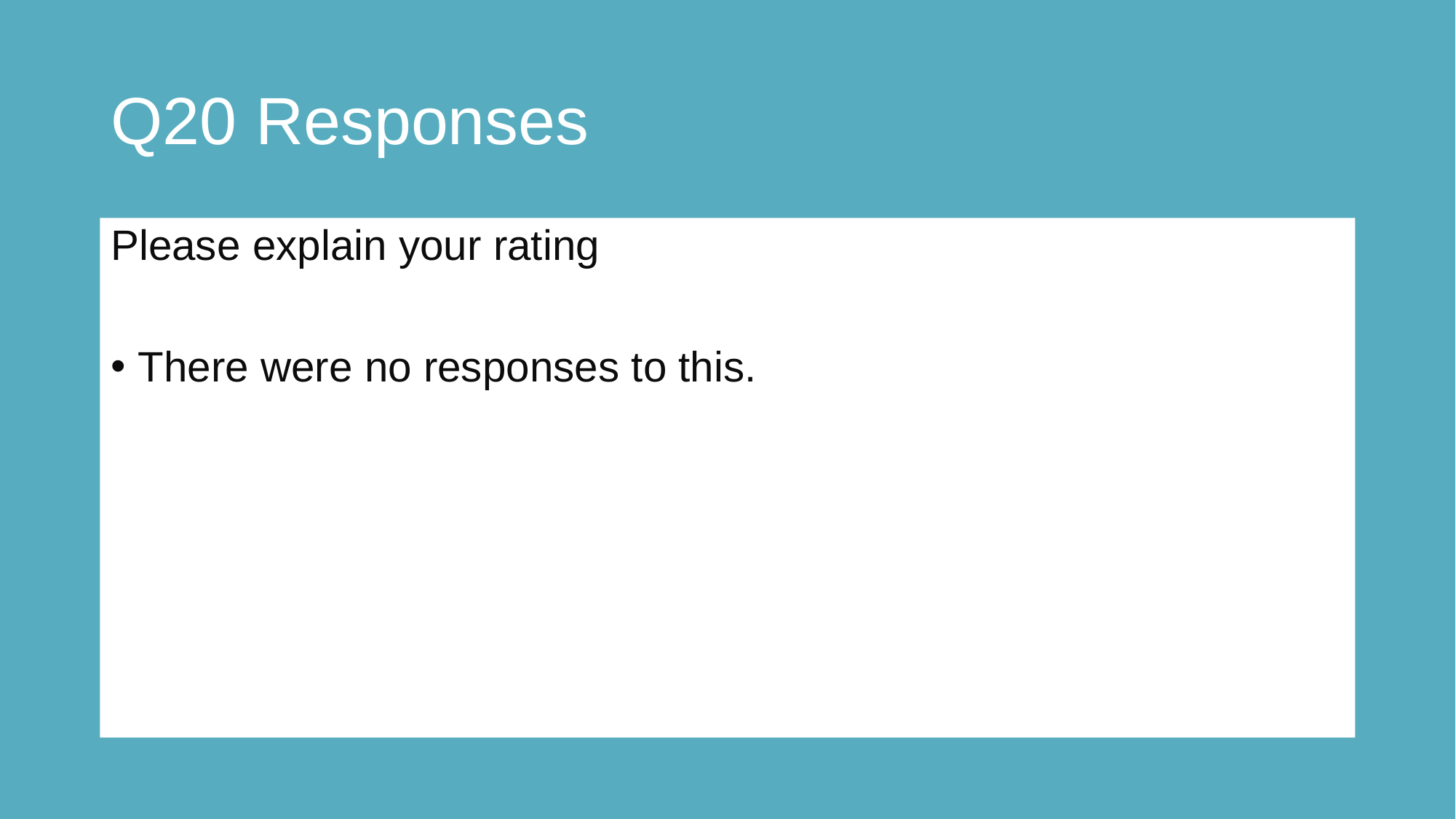

# Q20 Responses
Please explain your rating

There were no responses to this.